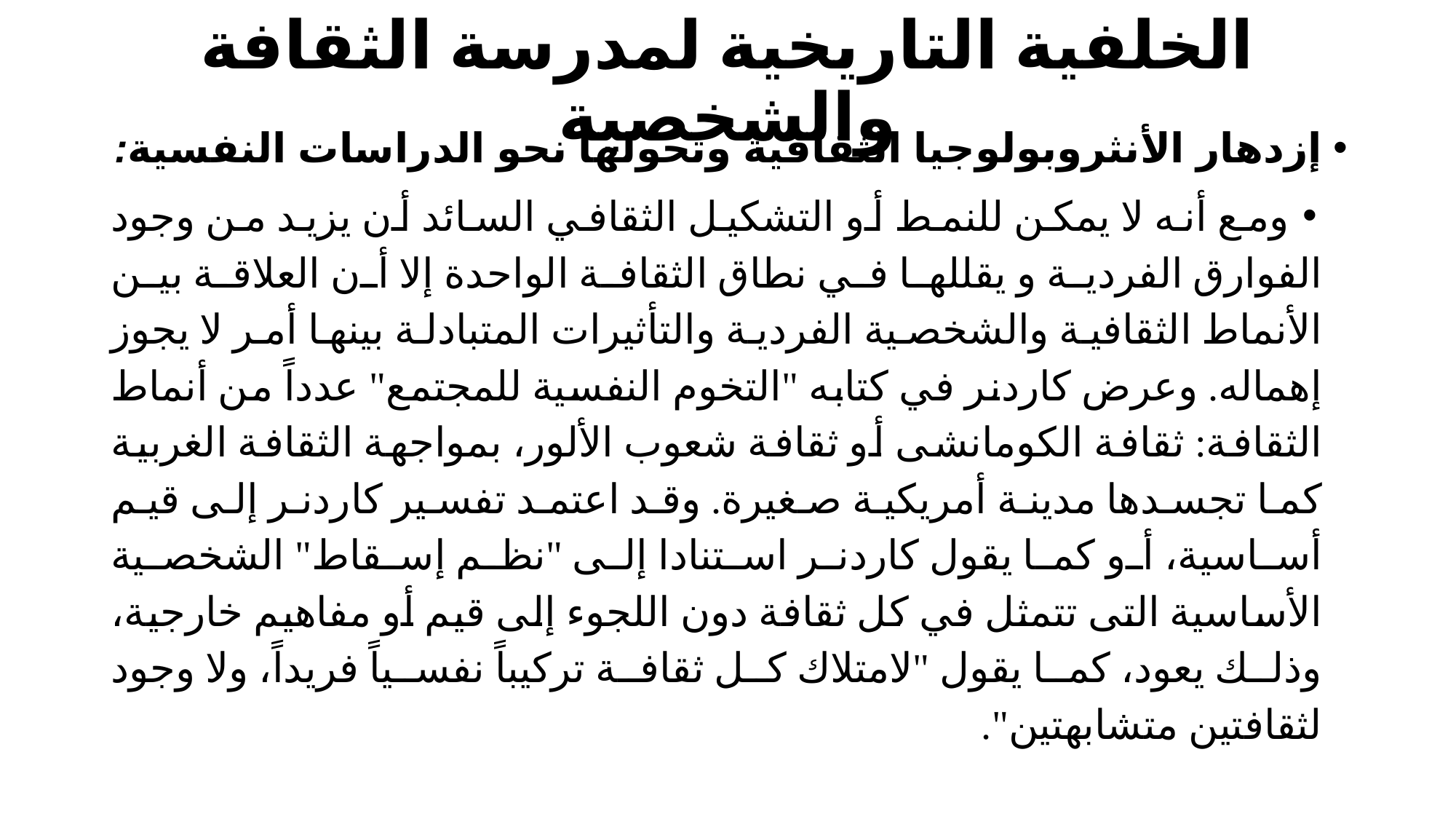

# الخلفية التاريخية لمدرسة الثقافة والشخصية
إزدهار الأنثروبولوجيا الثقافية وتحولها نحو الدراسات النفسية:
ومع أنه لا يمكن للنمط أو التشكيل الثقافي السائد أن يزيد من وجود الفوارق الفردية و يقللها في نطاق الثقافة الواحدة إلا أن العلاقة بين الأنماط الثقافية والشخصية الفردية والتأثيرات المتبادلة بينها أمر لا يجوز إهماله. وعرض كاردنر في كتابه "التخوم النفسية للمجتمع" عدداً من أنماط الثقافة: ثقافة الكومانشى أو ثقافة شعوب الألور، بمواجهة الثقافة الغربية كما تجسدها مدينة أمريكية صغيرة. وقد اعتمد تفسير كاردنر إلى قيم أساسية، أو كما يقول كاردنر استنادا إلى "نظم إسقاط" الشخصية الأساسية التى تتمثل في كل ثقافة دون اللجوء إلى قيم أو مفاهيم خارجية، وذلك يعود، كما يقول "لامتلاك كل ثقافة تركيباً نفسياً فريداً، ولا وجود لثقافتين متشابهتين".